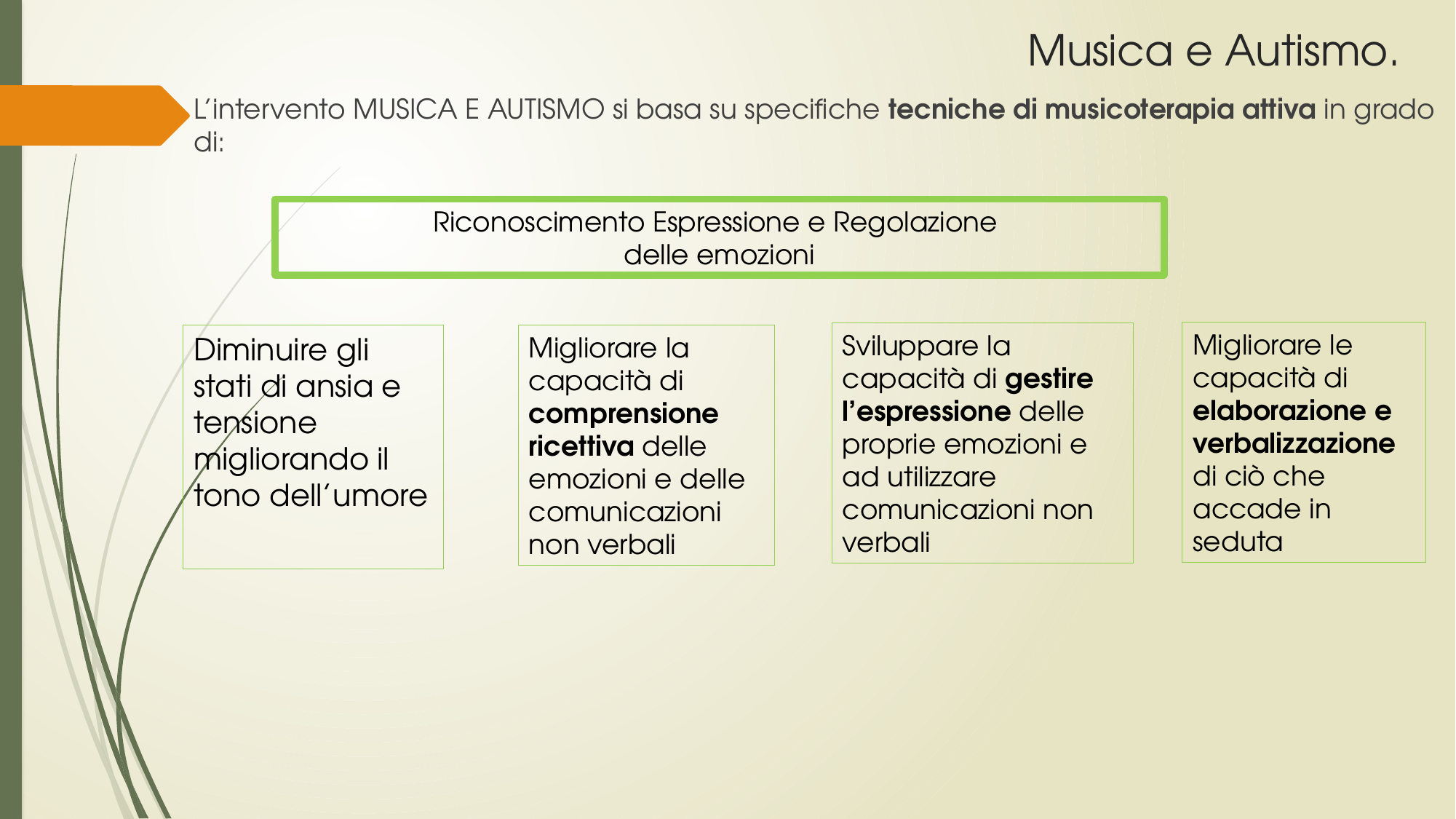

# Musica e Autismo.
L’intervento MUSICA E AUTISMO si basa su specifiche tecniche di musicoterapia attiva in grado di:
Riconoscimento Espressione e Regolazione
delle emozioni
Migliorare le capacità di elaborazione e verbalizzazione di ciò che accade in seduta
Sviluppare la capacità di gestire l’espressione delle proprie emozioni e ad utilizzare comunicazioni non verbali
Diminuire gli stati di ansia e tensione migliorando il tono dell’umore

Migliorare la capacità di comprensione ricettiva delle emozioni e delle comunicazioni non verbali